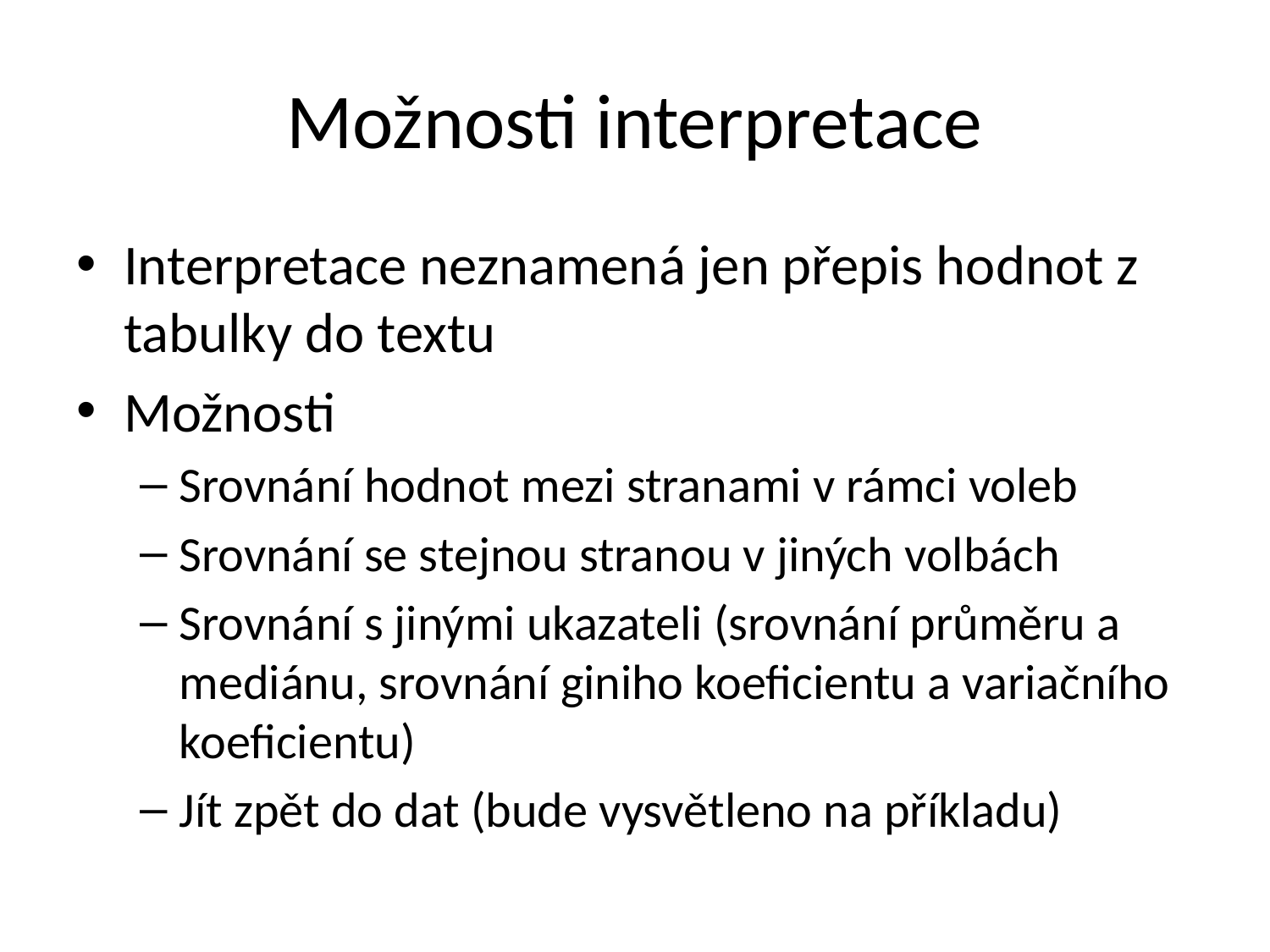

# Možnosti interpretace
Interpretace neznamená jen přepis hodnot z tabulky do textu
Možnosti
Srovnání hodnot mezi stranami v rámci voleb
Srovnání se stejnou stranou v jiných volbách
Srovnání s jinými ukazateli (srovnání průměru a mediánu, srovnání giniho koeficientu a variačního koeficientu)
Jít zpět do dat (bude vysvětleno na příkladu)